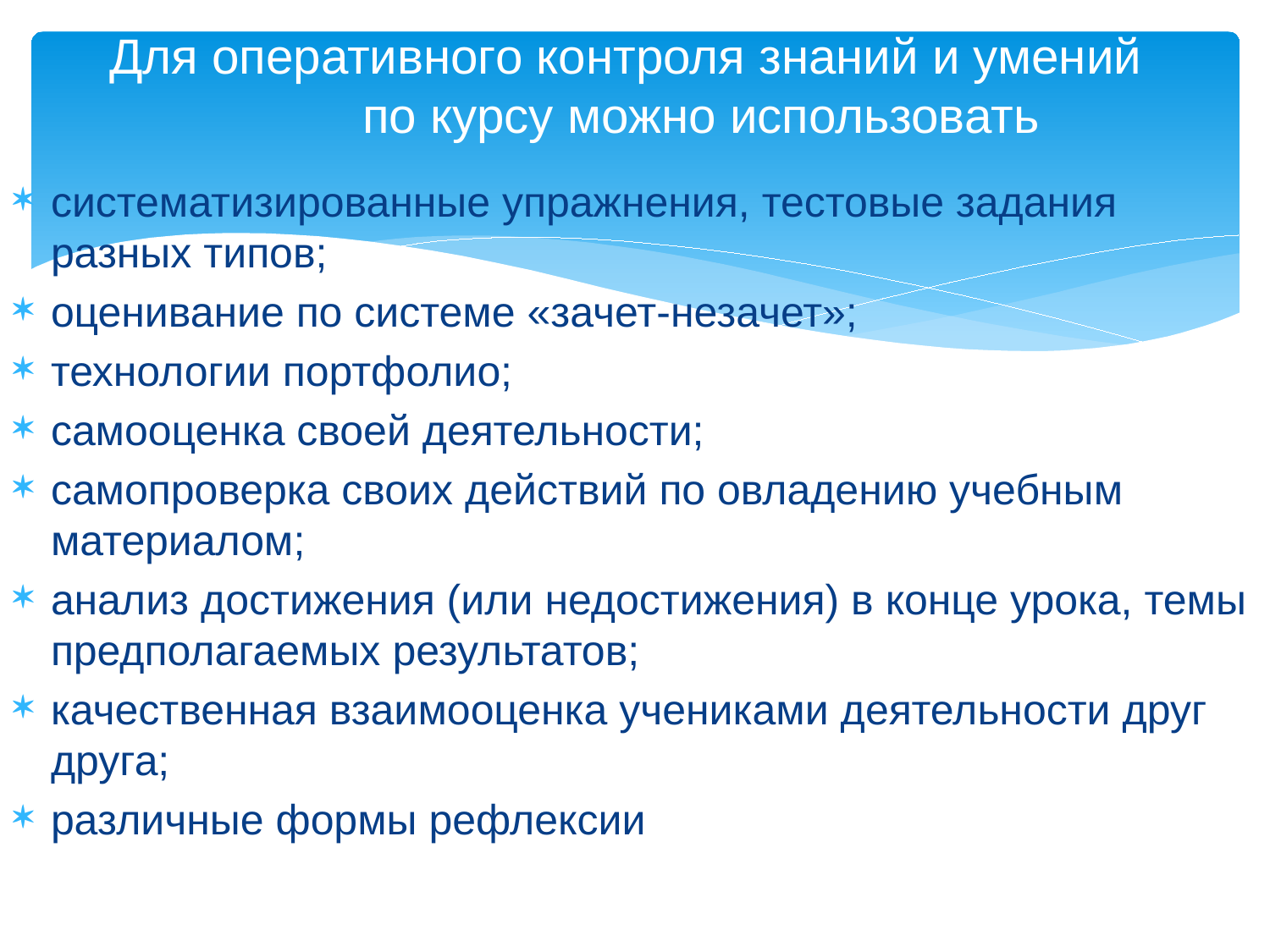

# Для оперативного контроля знаний и умений по курсу можно использовать
систематизированные упражнения, тестовые задания разных типов;
оценивание по системе «зачет-незачет»;
технологии портфолио;
самооценка своей деятельности;
самопроверка своих действий по овладению учебным материалом;
анализ достижения (или недостижения) в конце урока, темы предполагаемых результатов;
качественная взаимооценка учениками деятельности друг друга;
различные формы рефлексии